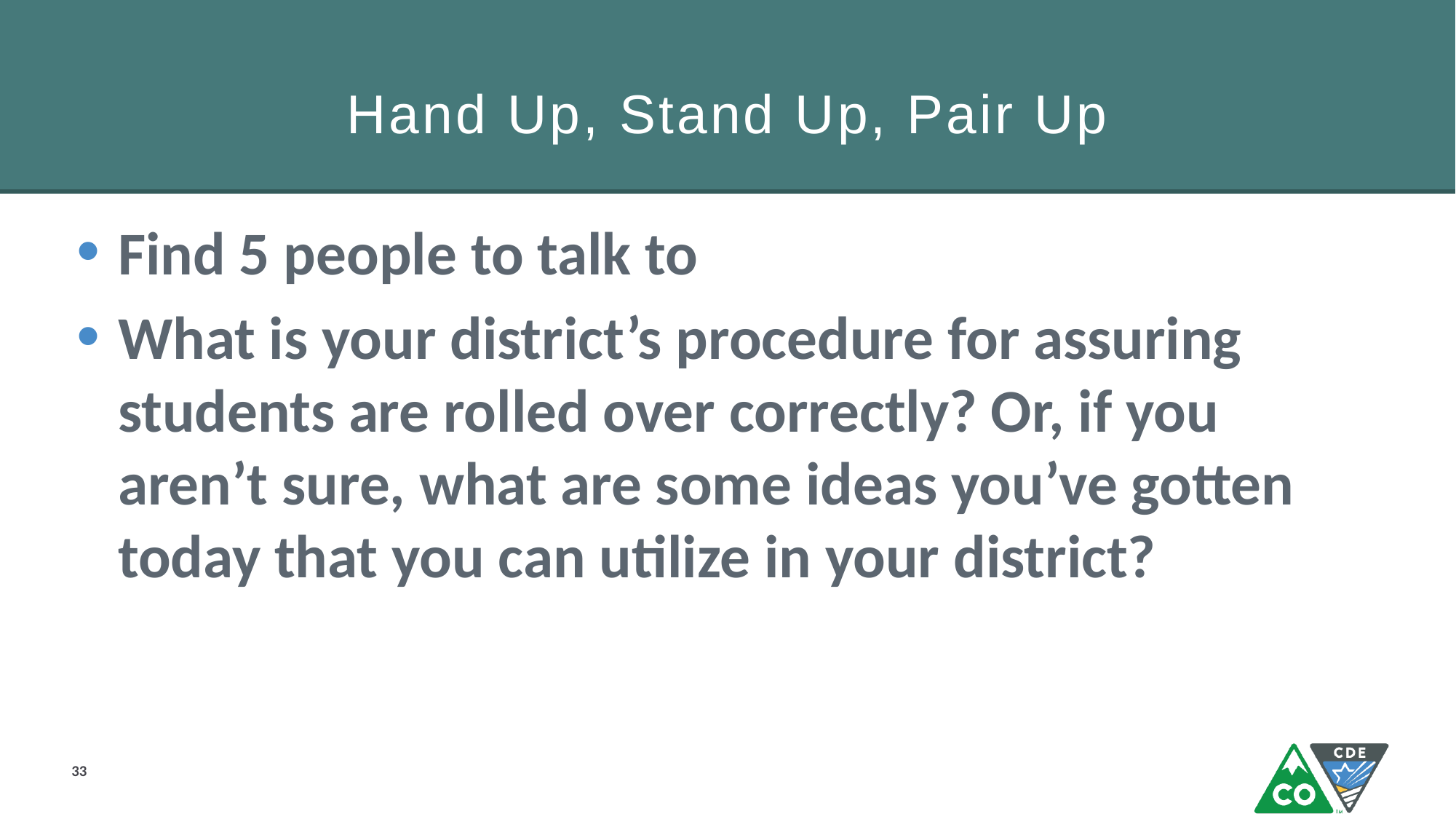

# Hand Up, Stand Up, Pair Up
Find 5 people to talk to
What is your district’s procedure for assuring students are rolled over correctly? Or, if you aren’t sure, what are some ideas you’ve gotten today that you can utilize in your district?
33